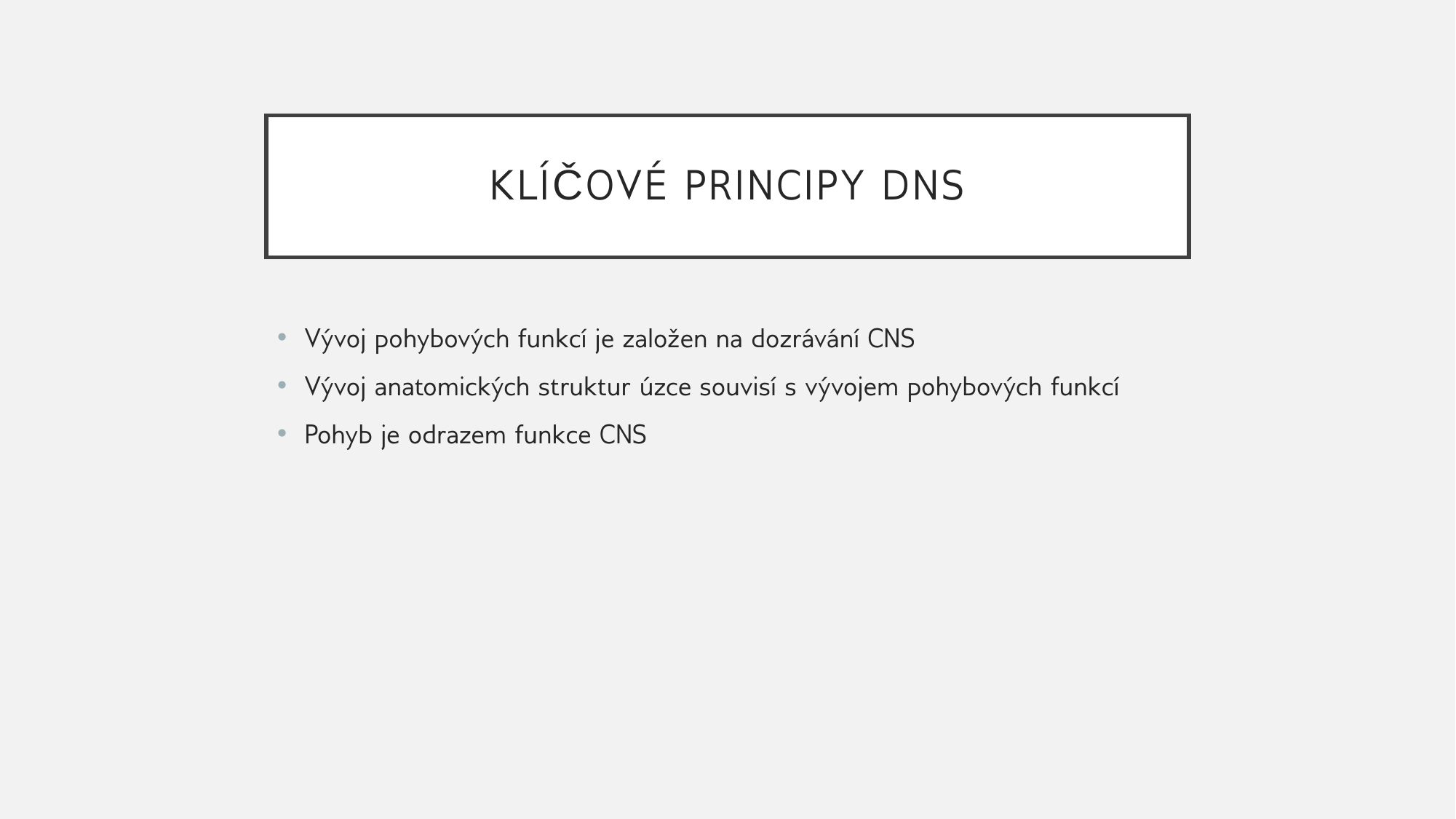

# Klíčové principy DNS
Vývoj pohybových funkcí je založen na dozrávání CNS
Vývoj anatomických struktur úzce souvisí s vývojem pohybových funkcí
Pohyb je odrazem funkce CNS